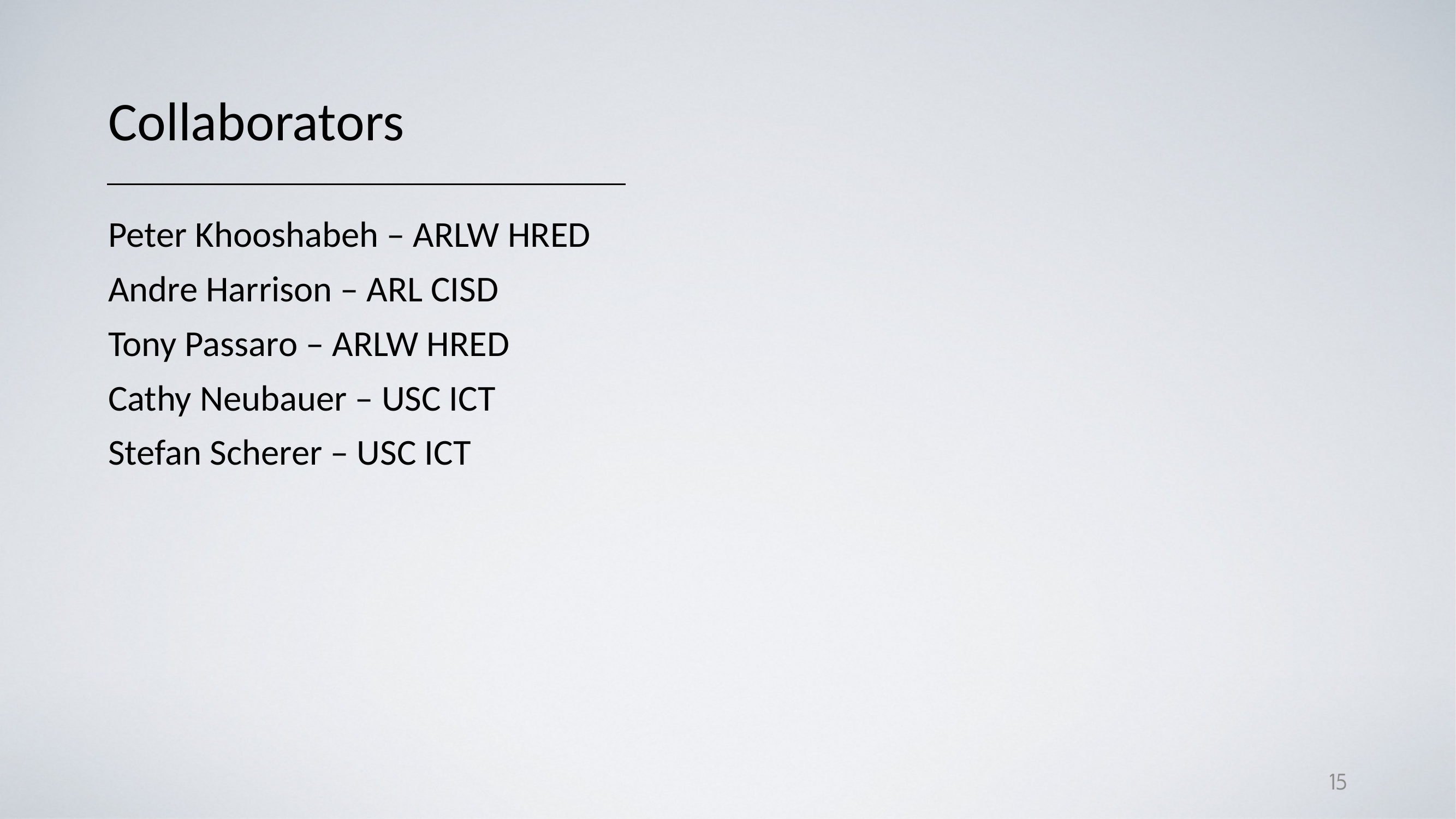

# Collaborators
Peter Khooshabeh – ARLW HRED
Andre Harrison – ARL CISD
Tony Passaro – ARLW HRED
Cathy Neubauer – USC ICT
Stefan Scherer – USC ICT
15